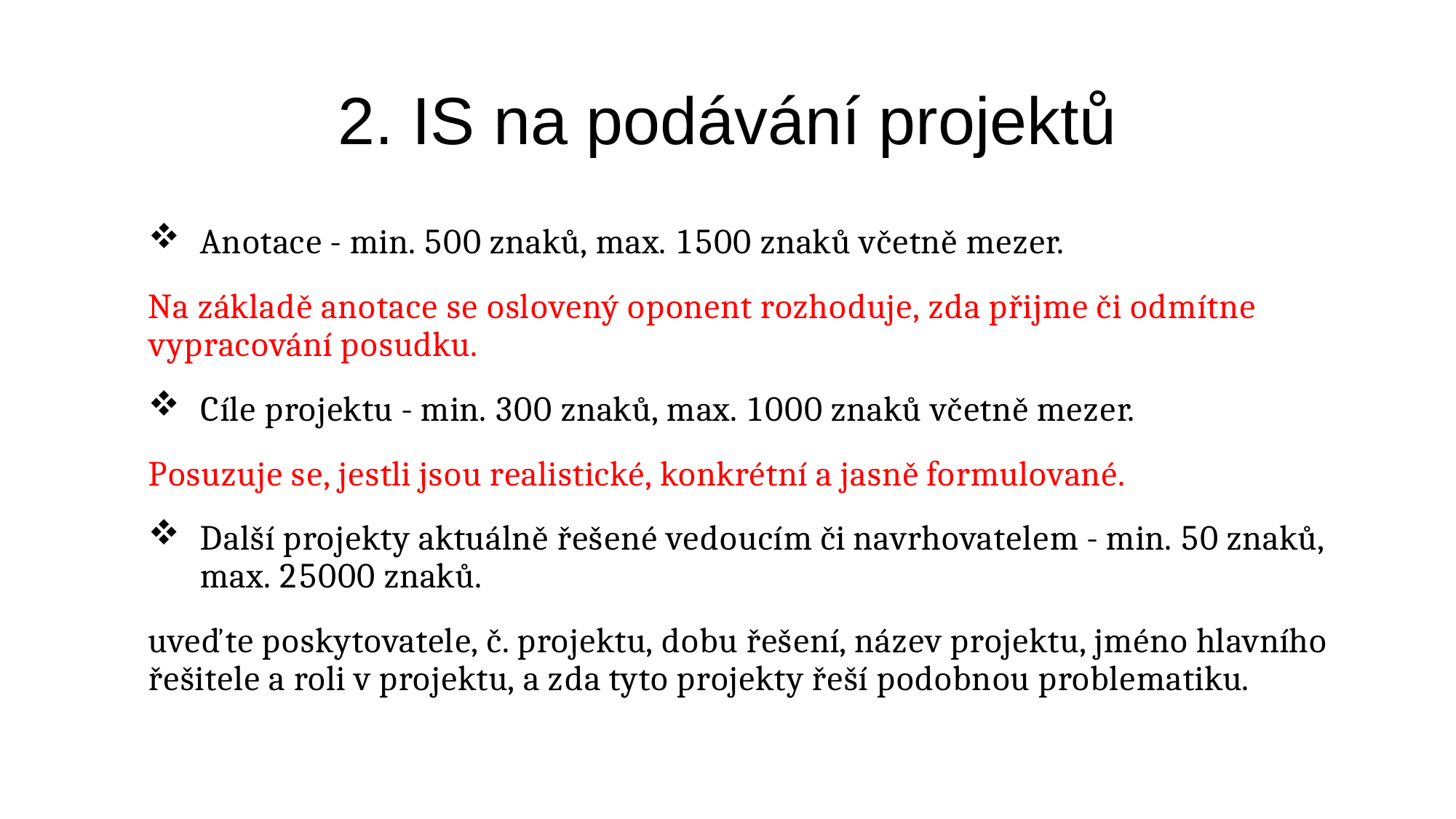

# 2. IS na podávání projektů
Anotace - min. 500 znaků, max. 1500 znaků včetně mezer.
Na základě anotace se oslovený oponent rozhoduje, zda přijme či odmítne vypracování posudku.
Cíle projektu - min. 300 znaků, max. 1000 znaků včetně mezer.
Posuzuje se, jestli jsou realistické, konkrétní a jasně formulované.
Další projekty aktuálně řešené vedoucím či navrhovatelem - min. 50 znaků, max. 25000 znaků.
uveďte poskytovatele, č. projektu, dobu řešení, název projektu, jméno hlavního řešitele a roli v projektu, a zda tyto projekty řeší podobnou problematiku.